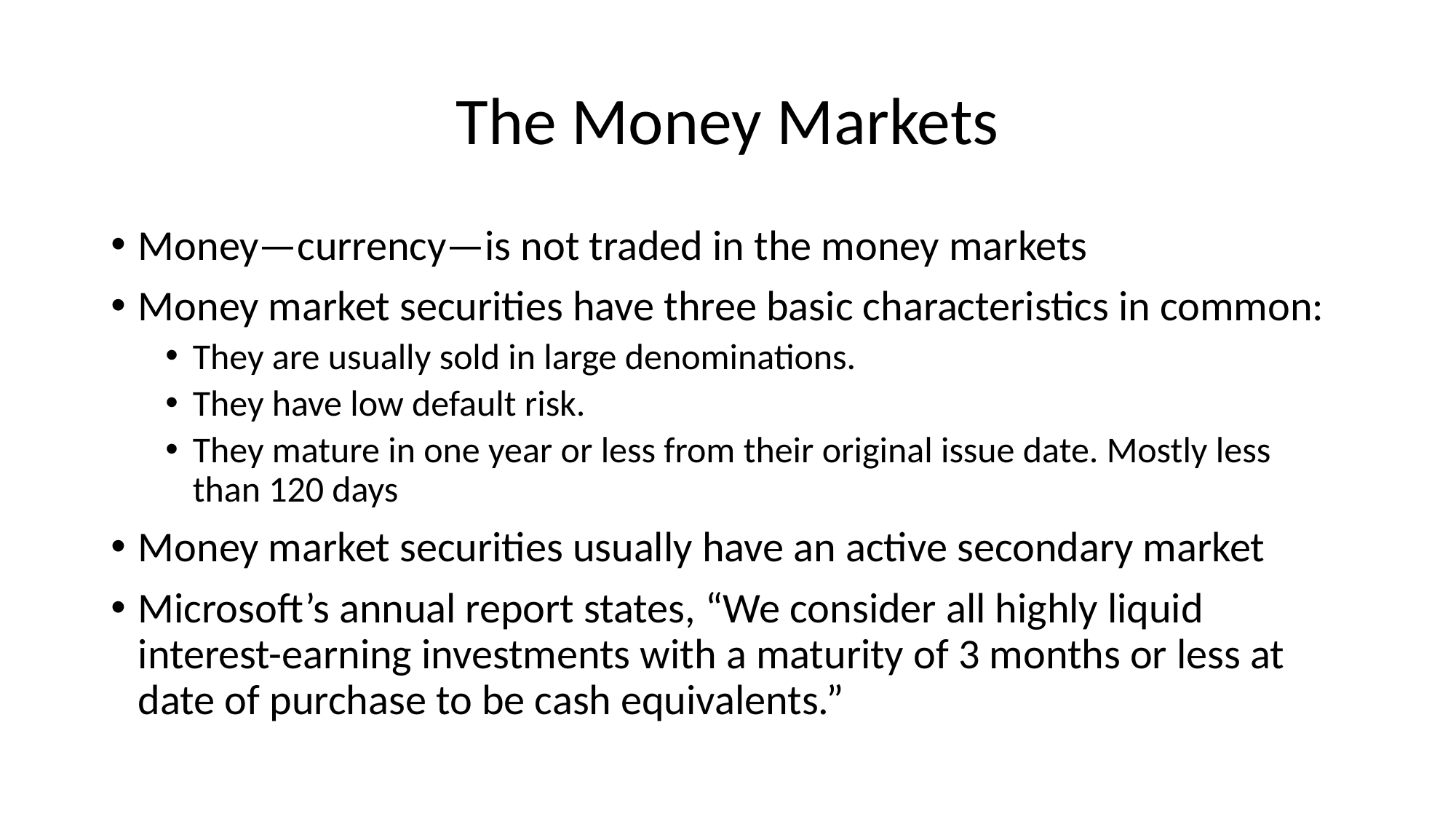

# The Money Markets
Money—currency—is not traded in the money markets
Money market securities have three basic characteristics in common:
They are usually sold in large denominations.
They have low default risk.
They mature in one year or less from their original issue date. Mostly less than 120 days
Money market securities usually have an active secondary market
Microsoft’s annual report states, “We consider all highly liquid interest-earning investments with a maturity of 3 months or less at date of purchase to be cash equivalents.”